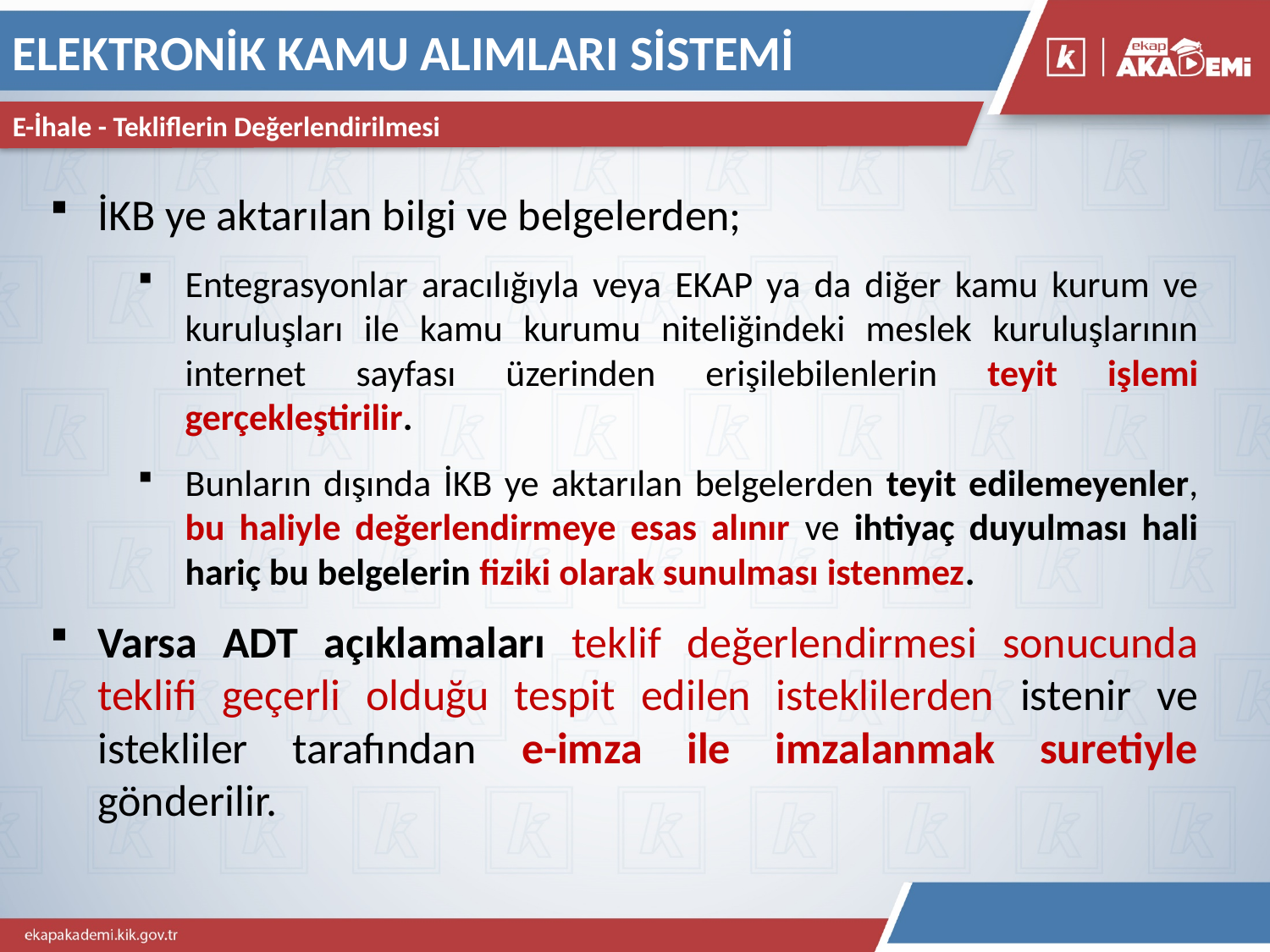

ELEKTRONİK KAMU ALIMLARI SİSTEMİ
E-İhale - Tekliflerin Değerlendirilmesi

İKB ye aktarılan bilgi ve belgelerden;
Entegrasyonlar aracılığıyla veya EKAP ya da diğer kamu kurum ve kuruluşları ile kamu kurumu niteliğindeki meslek kuruluşlarının internet sayfası üzerinden erişilebilenlerin teyit işlemi gerçekleştirilir.
Bunların dışında İKB ye aktarılan belgelerden teyit edilemeyenler, bu haliyle değerlendirmeye esas alınır ve ihtiyaç duyulması hali hariç bu belgelerin fiziki olarak sunulması istenmez.
Varsa ADT açıklamaları teklif değerlendirmesi sonucunda teklifi geçerli olduğu tespit edilen isteklilerden istenir ve istekliler tarafından e-imza ile imzalanmak suretiyle gönderilir.